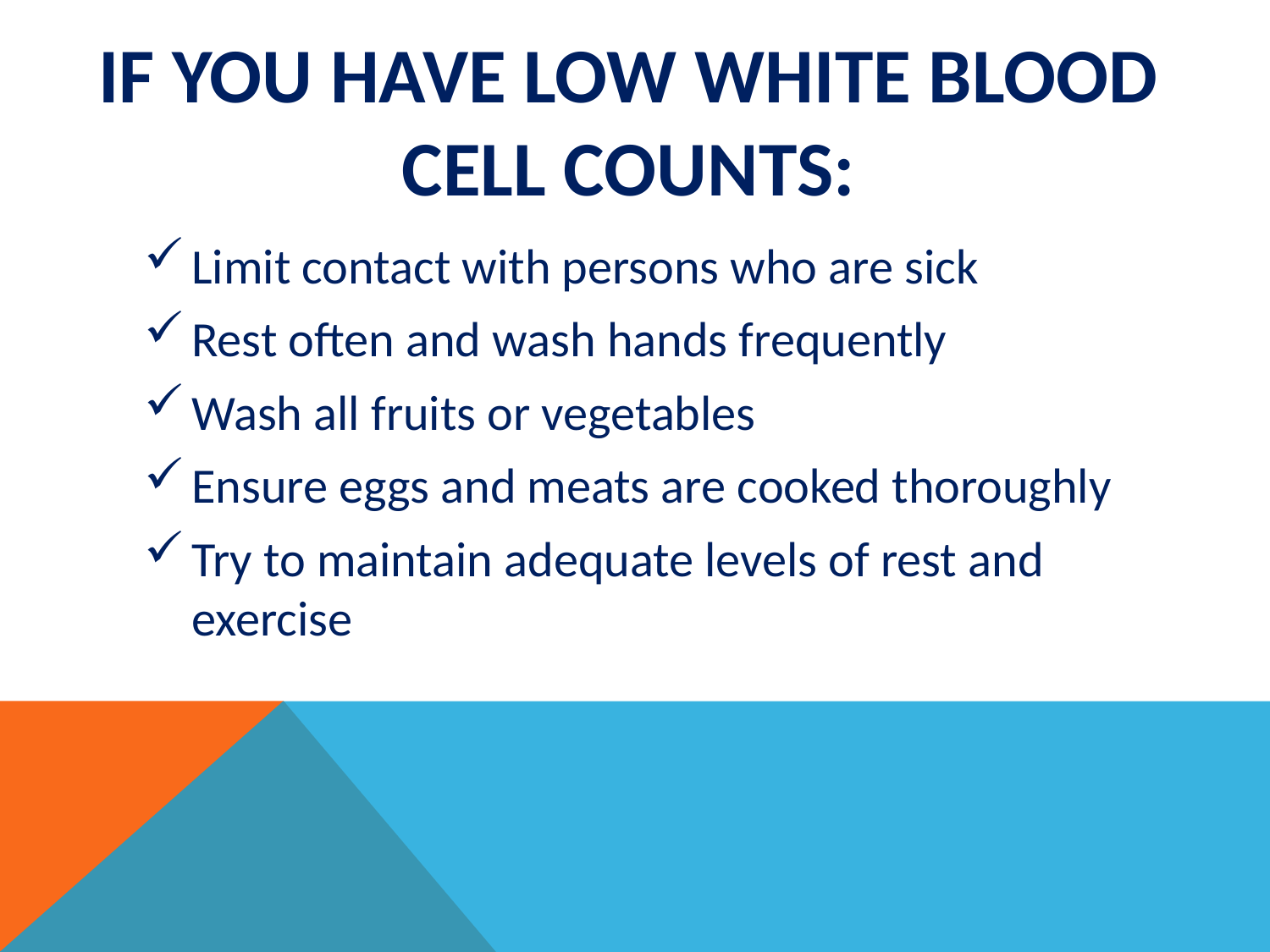

# If You Have Low White Blood Cell Counts:
Limit contact with persons who are sick
Rest often and wash hands frequently
Wash all fruits or vegetables
Ensure eggs and meats are cooked thoroughly
Try to maintain adequate levels of rest and exercise